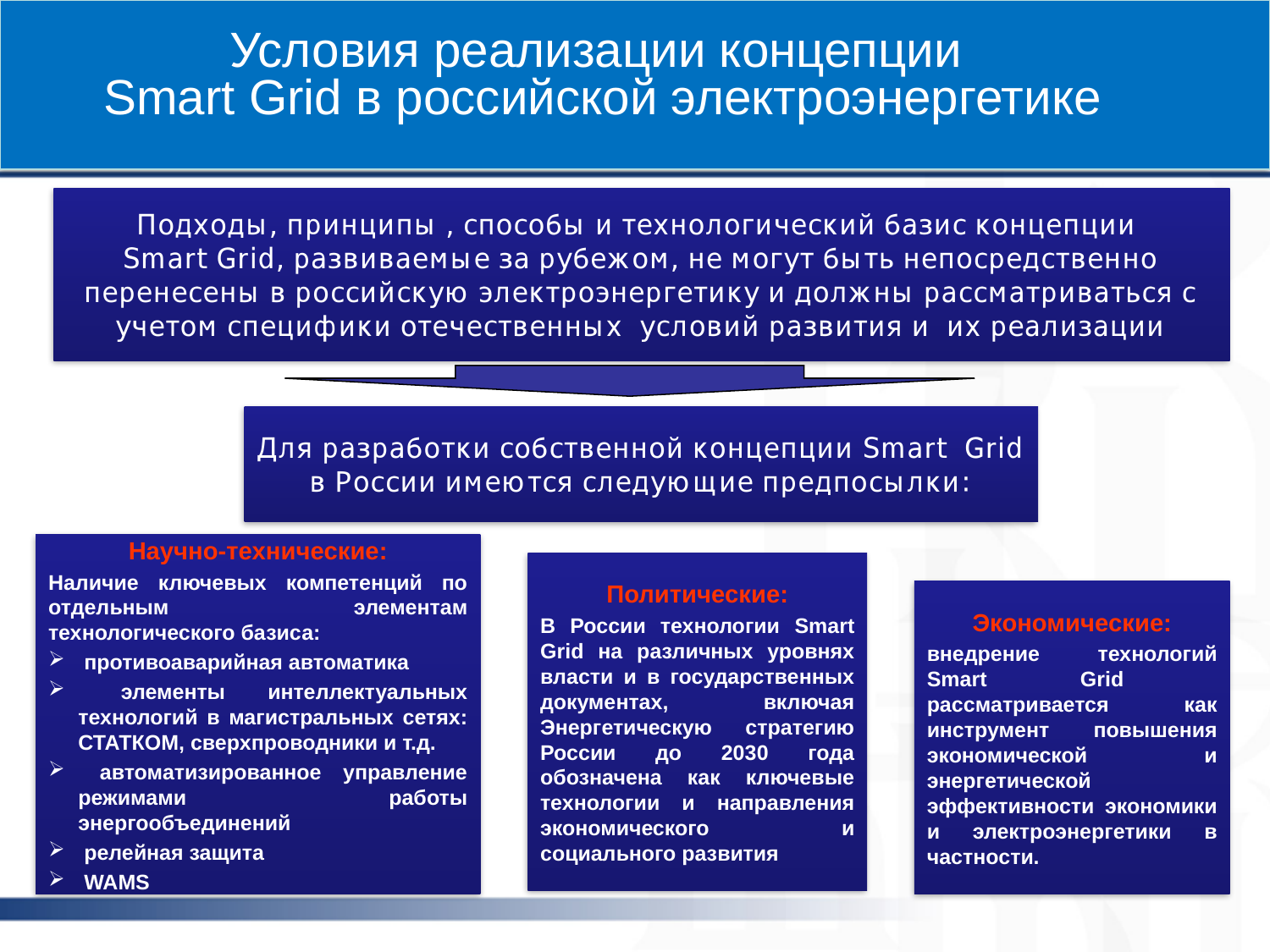

# Условия реализации концепции Smart Grid в российской электроэнергетике
Подходы, принципы , способы и технологический базис концепции
Smart Grid, развиваемые за рубежом, не могут быть непосредственно перенесены в российскую электроэнергетику и должны рассматриваться с учетом специфики отечественных  условий развития и  их реализации

Для разработки собственной концепции Smart  Grid в России имеются следующие предпосылки:
Научно-технические:
Наличие ключевых компетенций по отдельным элементам технологического базиса:
 противоаварийная автоматика
 элементы интеллектуальных технологий в магистральных сетях: СТАТКОМ, сверхпроводники и т.д.
 автоматизированное управление режимами работы энергообъединений
 релейная защита
 WAMS
Политические:
В России технологии Smart Grid на различных уровнях власти и в государственных документах, включая Энергетическую стратегию России до 2030 года обозначена как ключевые технологии и направления экономического и социального развития
Экономические:
внедрение технологий Smart Grid  рассматривается как инструмент повышения экономической и энергетической эффективности экономики и электроэнергетики в частности.